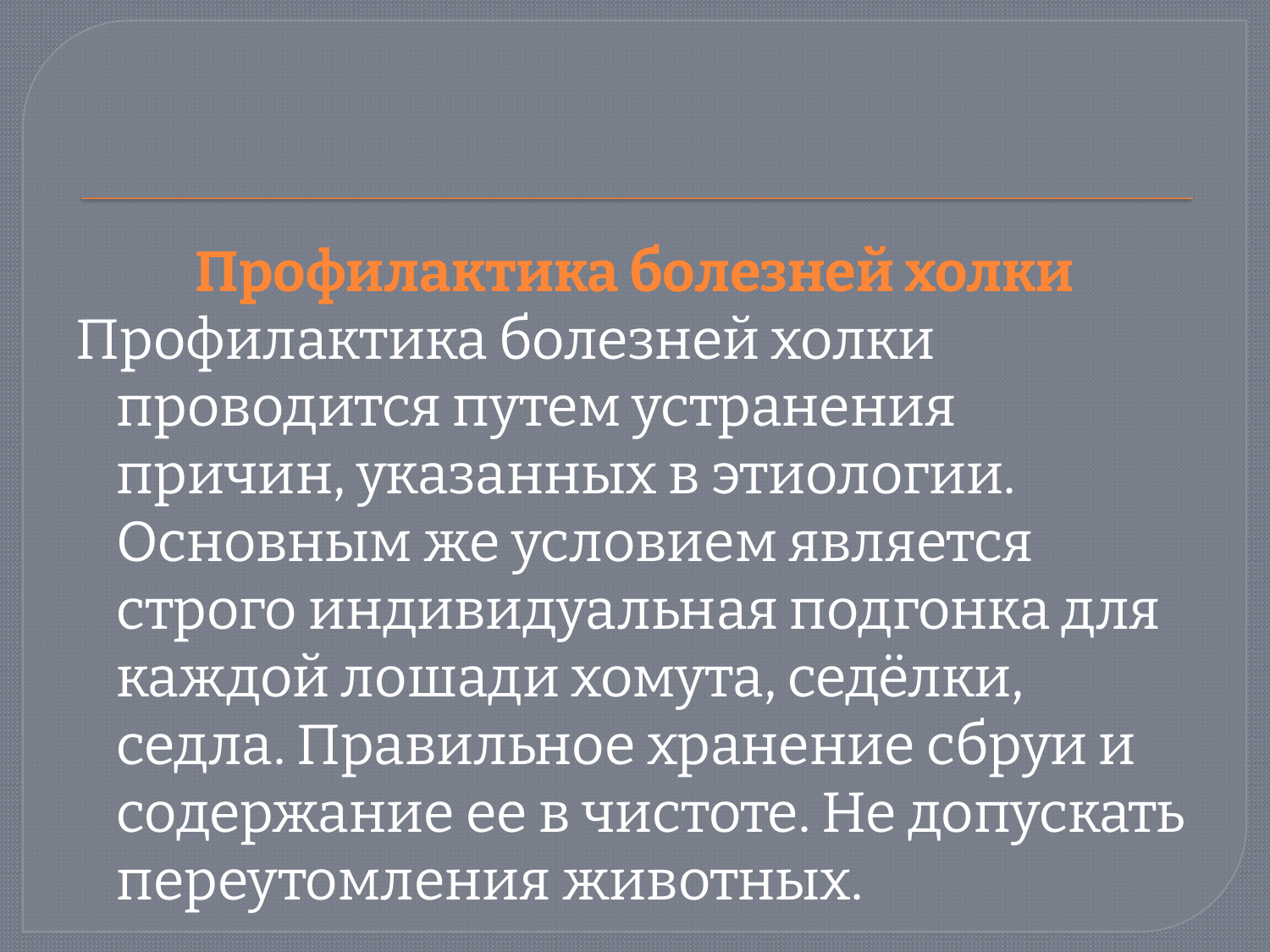

Профилактика болезней холки
Профилактика болезней холки проводится путем устранения причин, указанных в этиологии. Основным же условием является строго индивидуальная подгонка для каждой лошади хомута, седёлки, седла. Правильное хранение сбруи и содержание ее в чистоте. Не допускать переутомления животных.